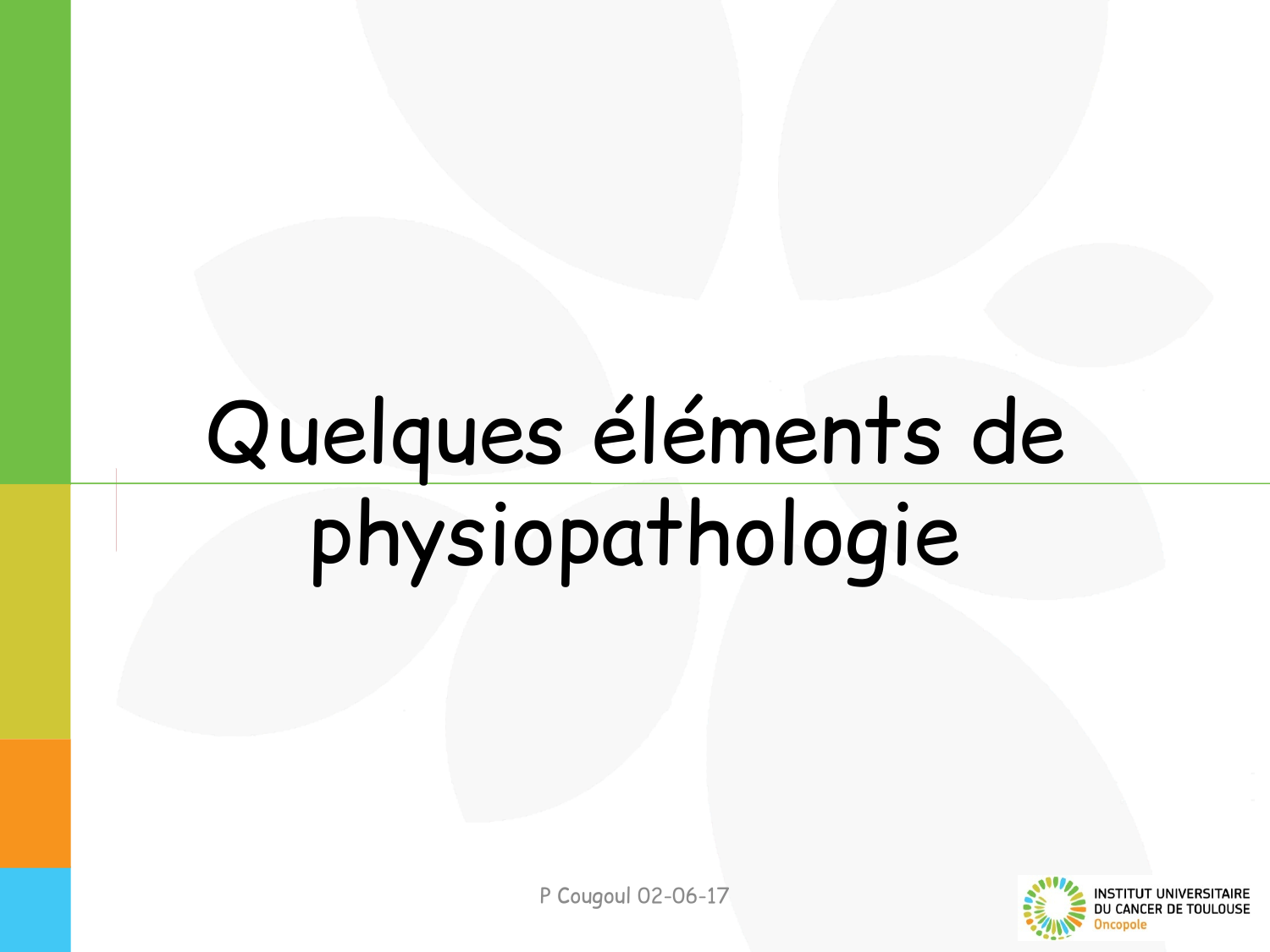

# Quelques éléments de physiopathologie

P Cougoul 02-06-17